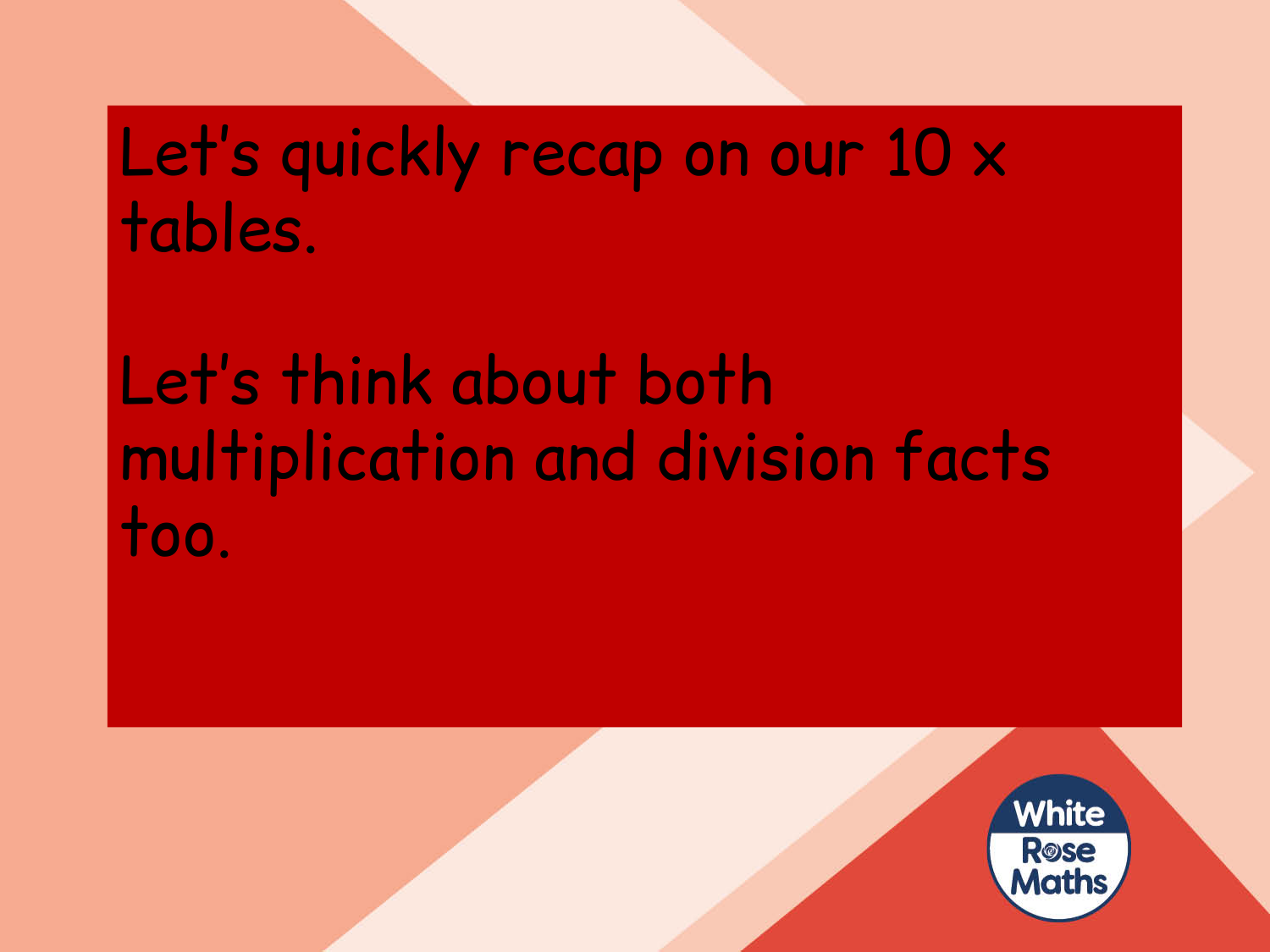

Let’s quickly recap on our 10 x tables.

Let’s think about both multiplication and division facts too.